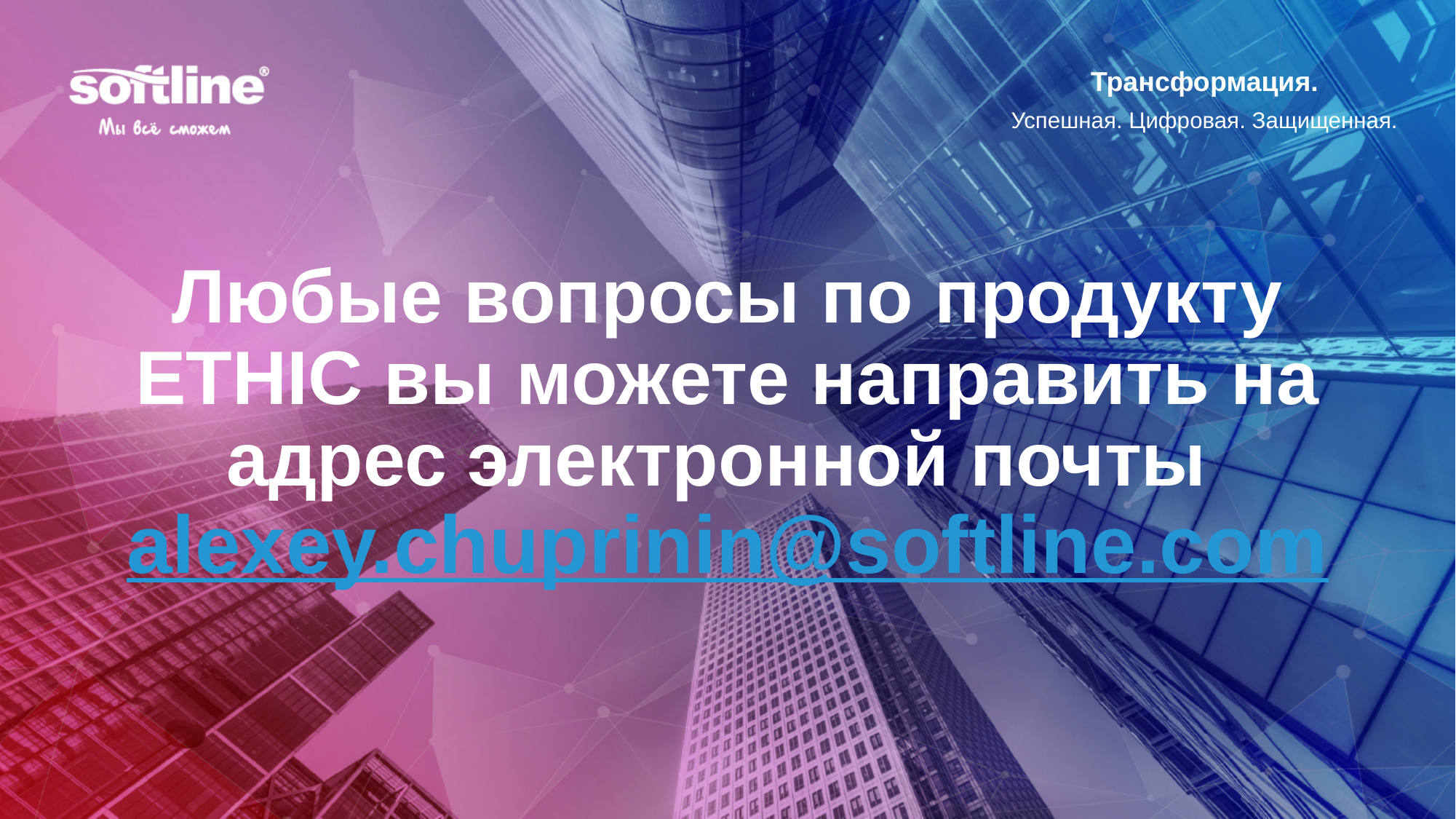

Любые вопросы по продукту ETHIC вы можете направить на адрес электронной почты alexey.chuprinin@softline.com